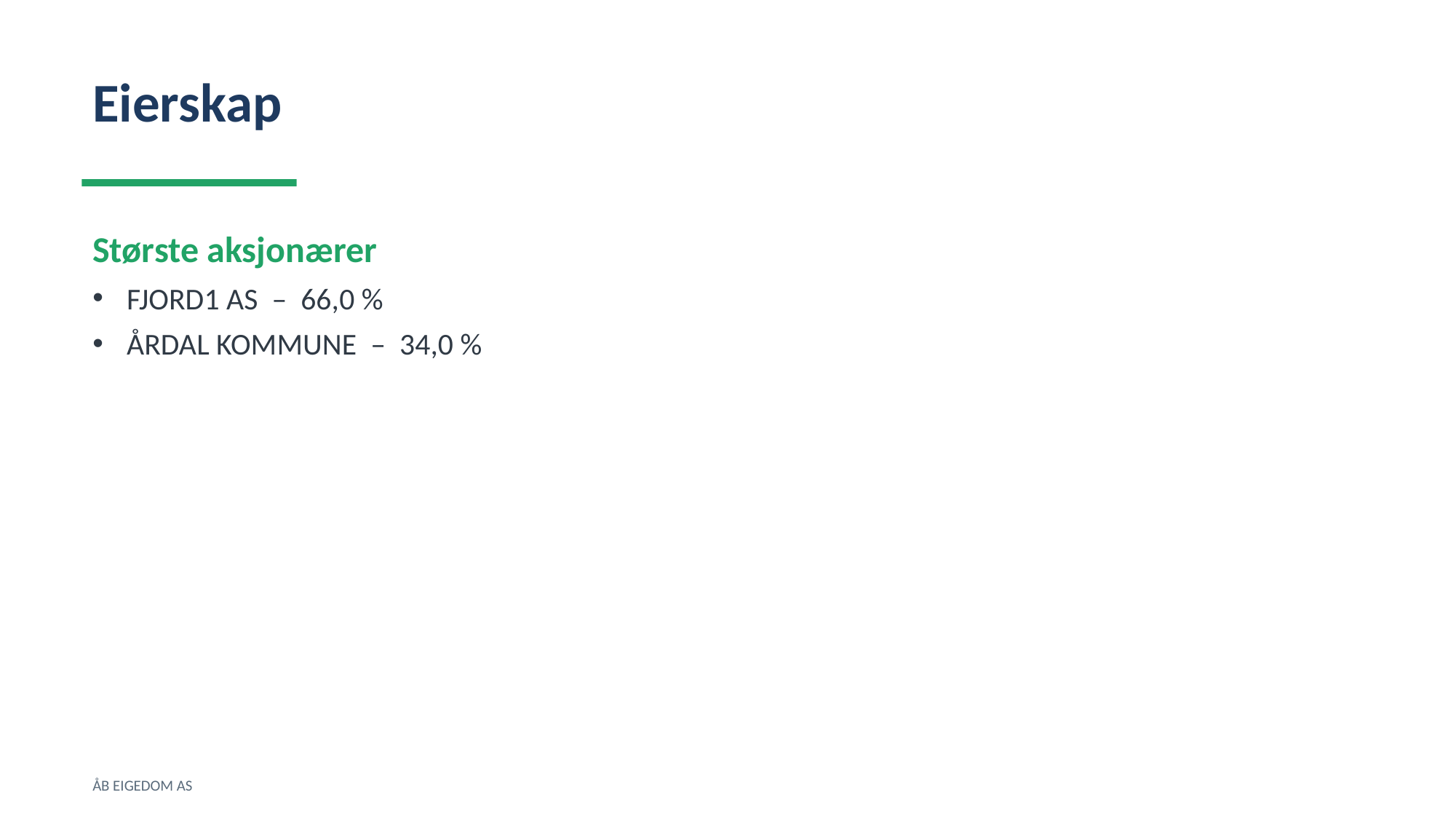

Eierskap

Største aksjonærer
FJORD1 AS  –  66,0 %
ÅRDAL KOMMUNE  –  34,0 %
ÅB EIGEDOM AS